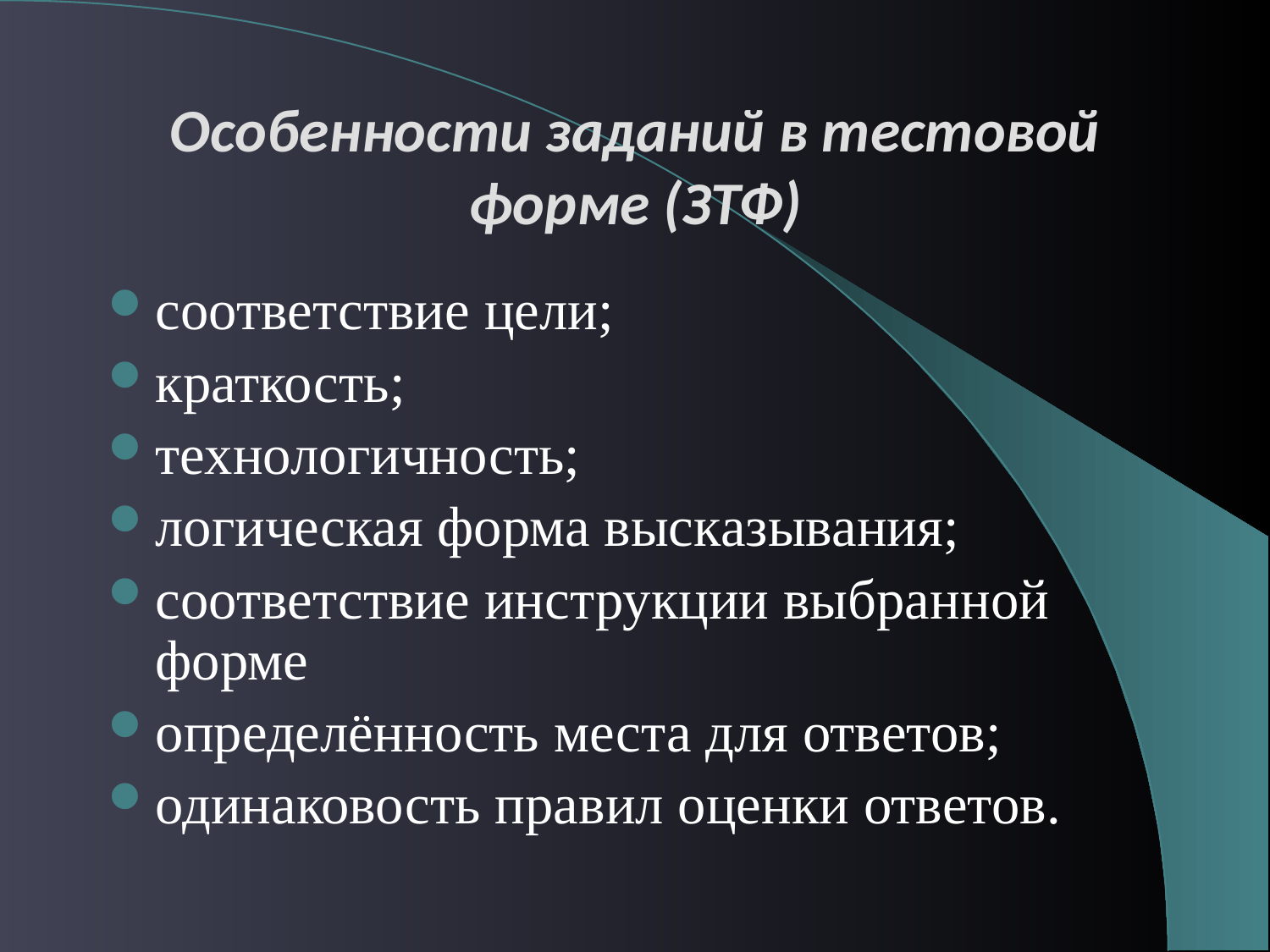

# Особенности заданий в тестовой форме (ЗТФ)
соответствие цели;
краткость;
технологичность;
логическая форма высказывания;
соответствие инструкции выбранной форме
определённость места для ответов;
одинаковость правил оценки ответов.